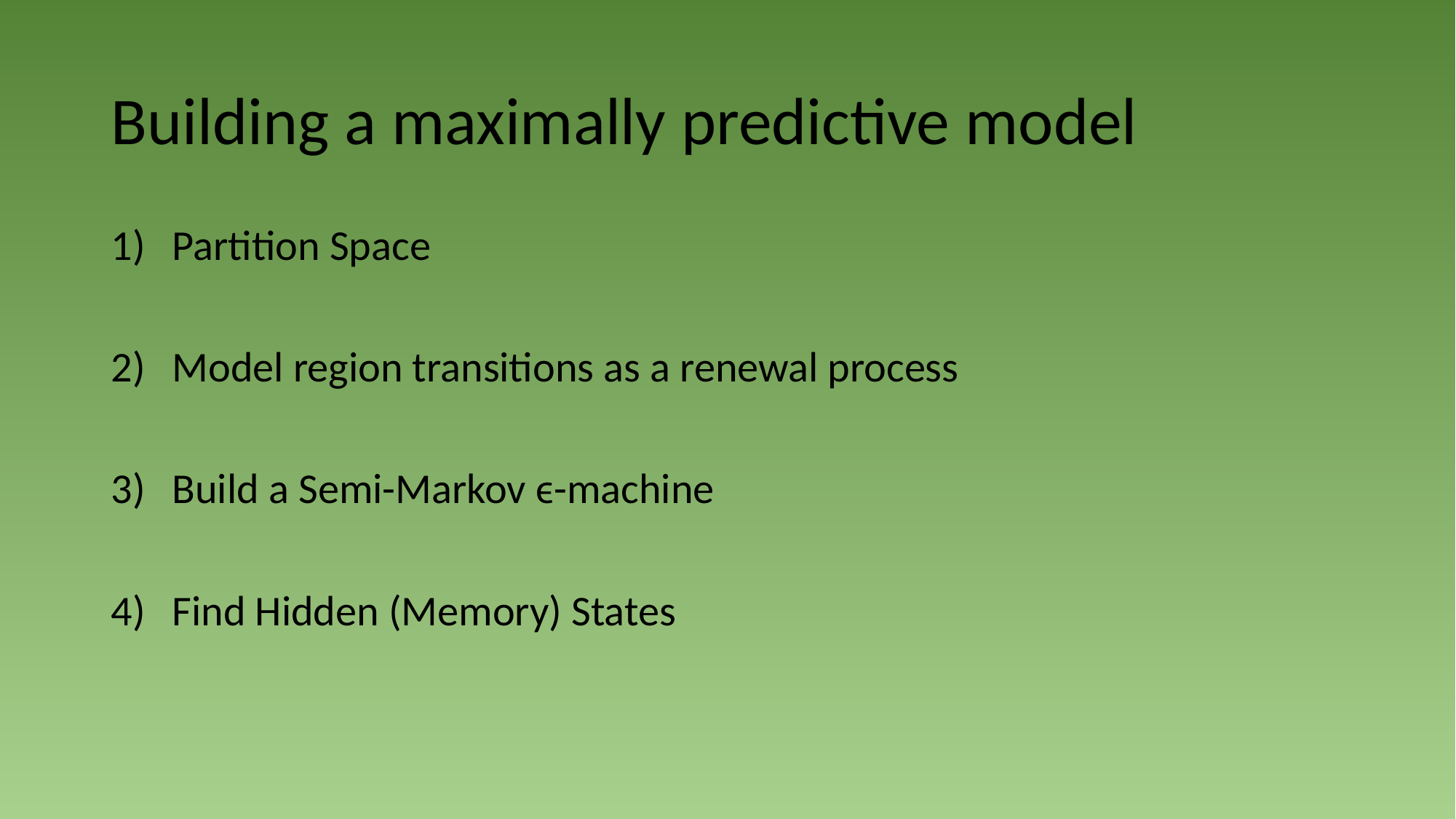

# Building a maximally predictive model
Partition Space

Model region transitions as a renewal process

Build a Semi-Markov ϵ-machine

Find Hidden (Memory) States